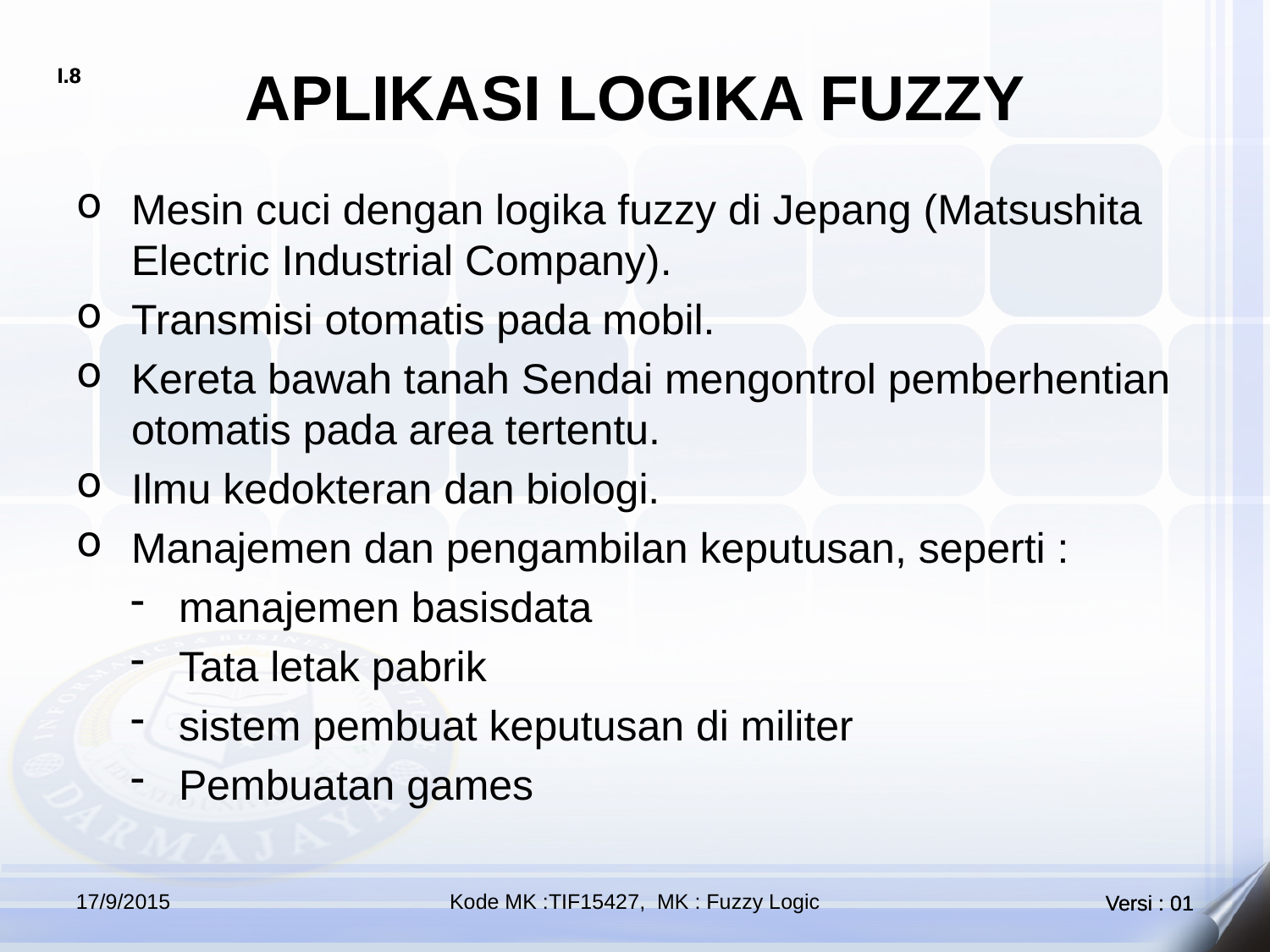

# APLIKASI LOGIKA FUZZY
Mesin cuci dengan logika fuzzy di Jepang (Matsushita Electric Industrial Company).
Transmisi otomatis pada mobil.
Kereta bawah tanah Sendai mengontrol pemberhentian otomatis pada area tertentu.
Ilmu kedokteran dan biologi.
Manajemen dan pengambilan keputusan, seperti :
manajemen basisdata
Tata letak pabrik
sistem pembuat keputusan di militer
Pembuatan games
17/9/2015
Kode MK :TIF15427,  MK : Fuzzy Logic